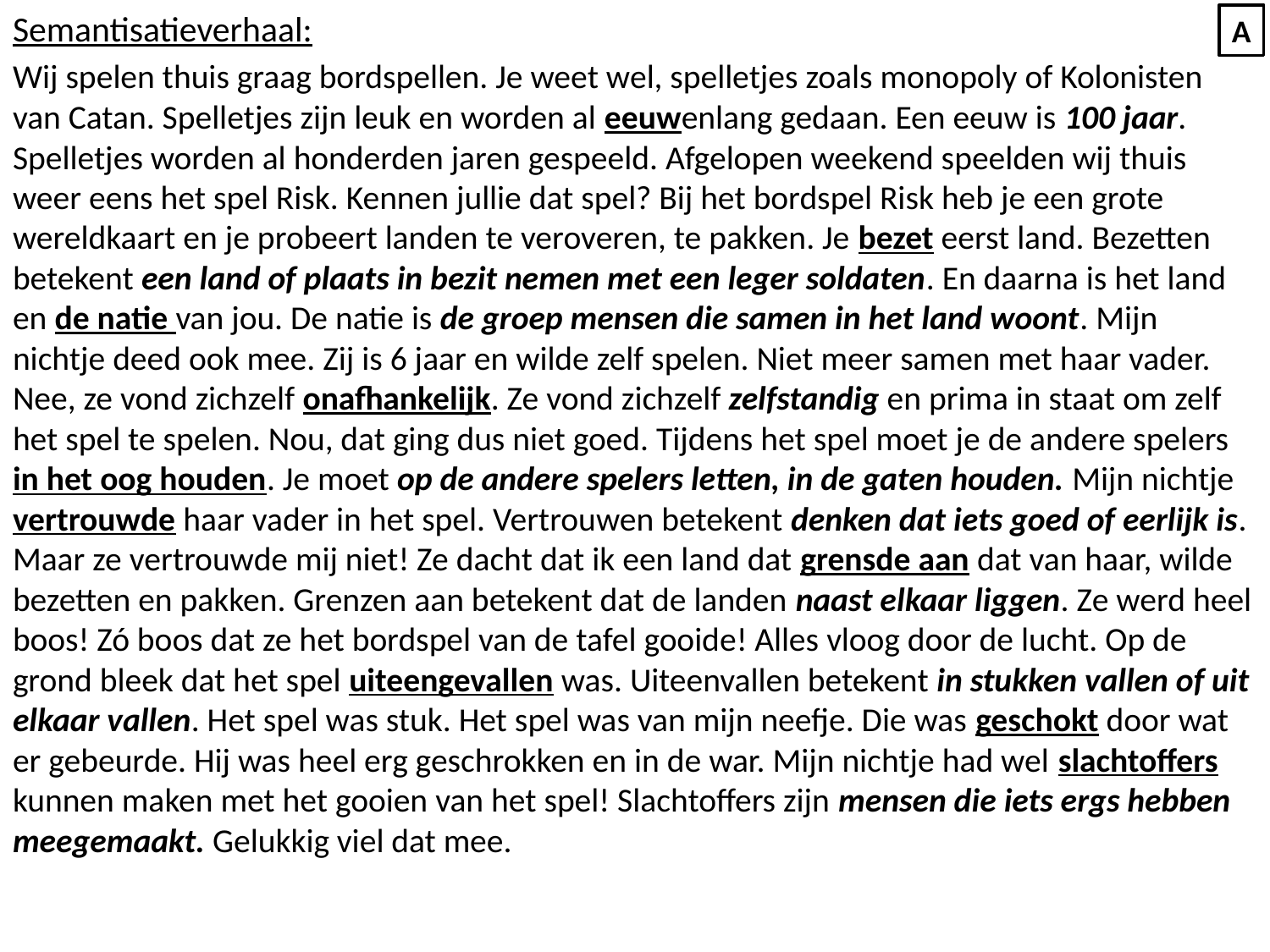

Semantisatieverhaal:
Wij spelen thuis graag bordspellen. Je weet wel, spelletjes zoals monopoly of Kolonisten van Catan. Spelletjes zijn leuk en worden al eeuwenlang gedaan. Een eeuw is 100 jaar. Spelletjes worden al honderden jaren gespeeld. Afgelopen weekend speelden wij thuis weer eens het spel Risk. Kennen jullie dat spel? Bij het bordspel Risk heb je een grote wereldkaart en je probeert landen te veroveren, te pakken. Je bezet eerst land. Bezetten betekent een land of plaats in bezit nemen met een leger soldaten. En daarna is het land en de natie van jou. De natie is de groep mensen die samen in het land woont. Mijn nichtje deed ook mee. Zij is 6 jaar en wilde zelf spelen. Niet meer samen met haar vader. Nee, ze vond zichzelf onafhankelijk. Ze vond zichzelf zelfstandig en prima in staat om zelf het spel te spelen. Nou, dat ging dus niet goed. Tijdens het spel moet je de andere spelers in het oog houden. Je moet op de andere spelers letten, in de gaten houden. Mijn nichtje vertrouwde haar vader in het spel. Vertrouwen betekent denken dat iets goed of eerlijk is. Maar ze vertrouwde mij niet! Ze dacht dat ik een land dat grensde aan dat van haar, wilde bezetten en pakken. Grenzen aan betekent dat de landen naast elkaar liggen. Ze werd heel boos! Zó boos dat ze het bordspel van de tafel gooide! Alles vloog door de lucht. Op de grond bleek dat het spel uiteengevallen was. Uiteenvallen betekent in stukken vallen of uit elkaar vallen. Het spel was stuk. Het spel was van mijn neefje. Die was geschokt door wat er gebeurde. Hij was heel erg geschrokken en in de war. Mijn nichtje had wel slachtoffers kunnen maken met het gooien van het spel! Slachtoffers zijn mensen die iets ergs hebben meegemaakt. Gelukkig viel dat mee.
A